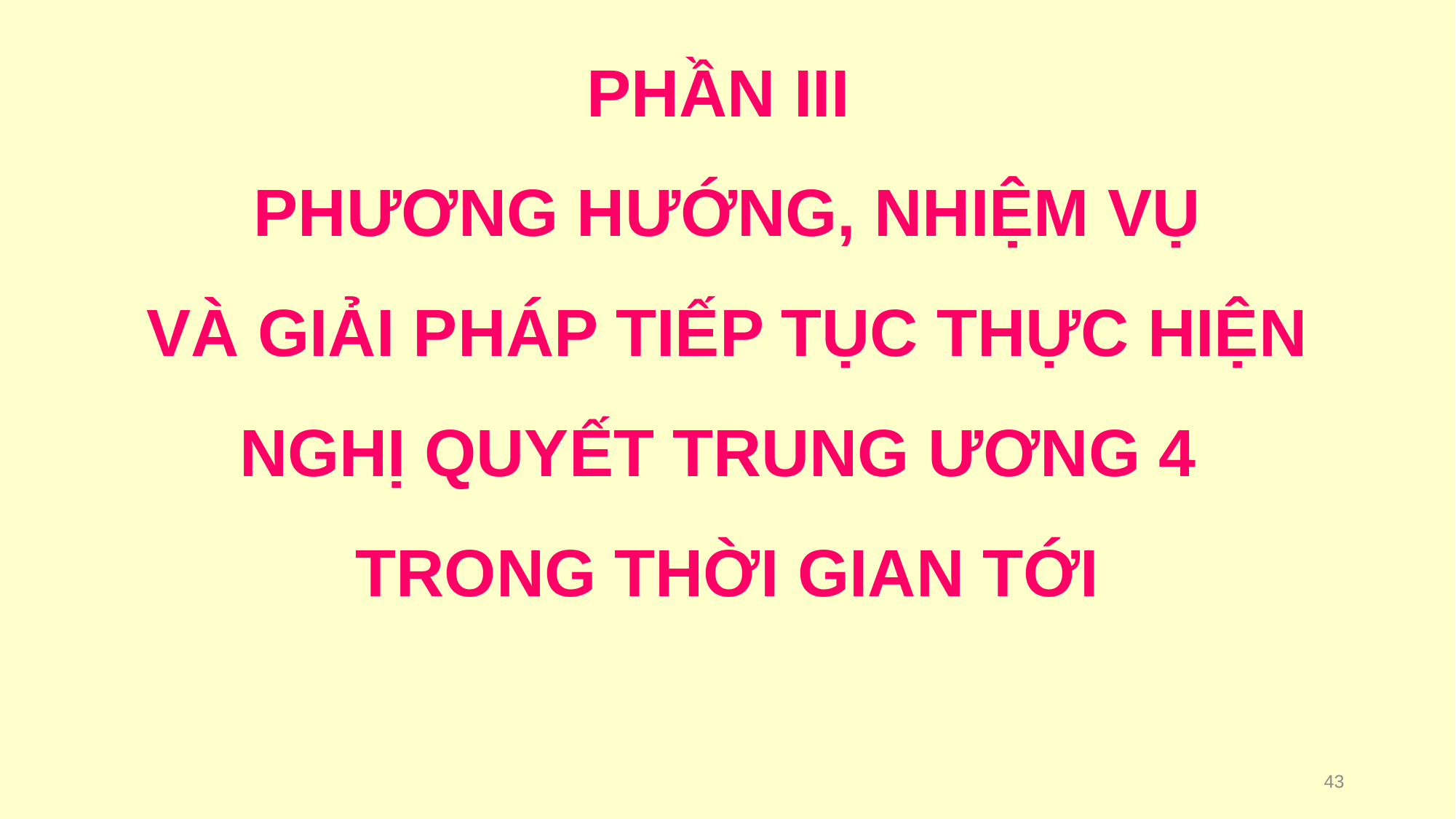

# PHẦN III PHƯƠNG HƯỚNG, NHIỆM VỤ VÀ GIẢI PHÁP TIẾP TỤC THỰC HIỆN NGHỊ QUYẾT TRUNG ƯƠNG 4 TRONG THỜI GIAN TỚI
43